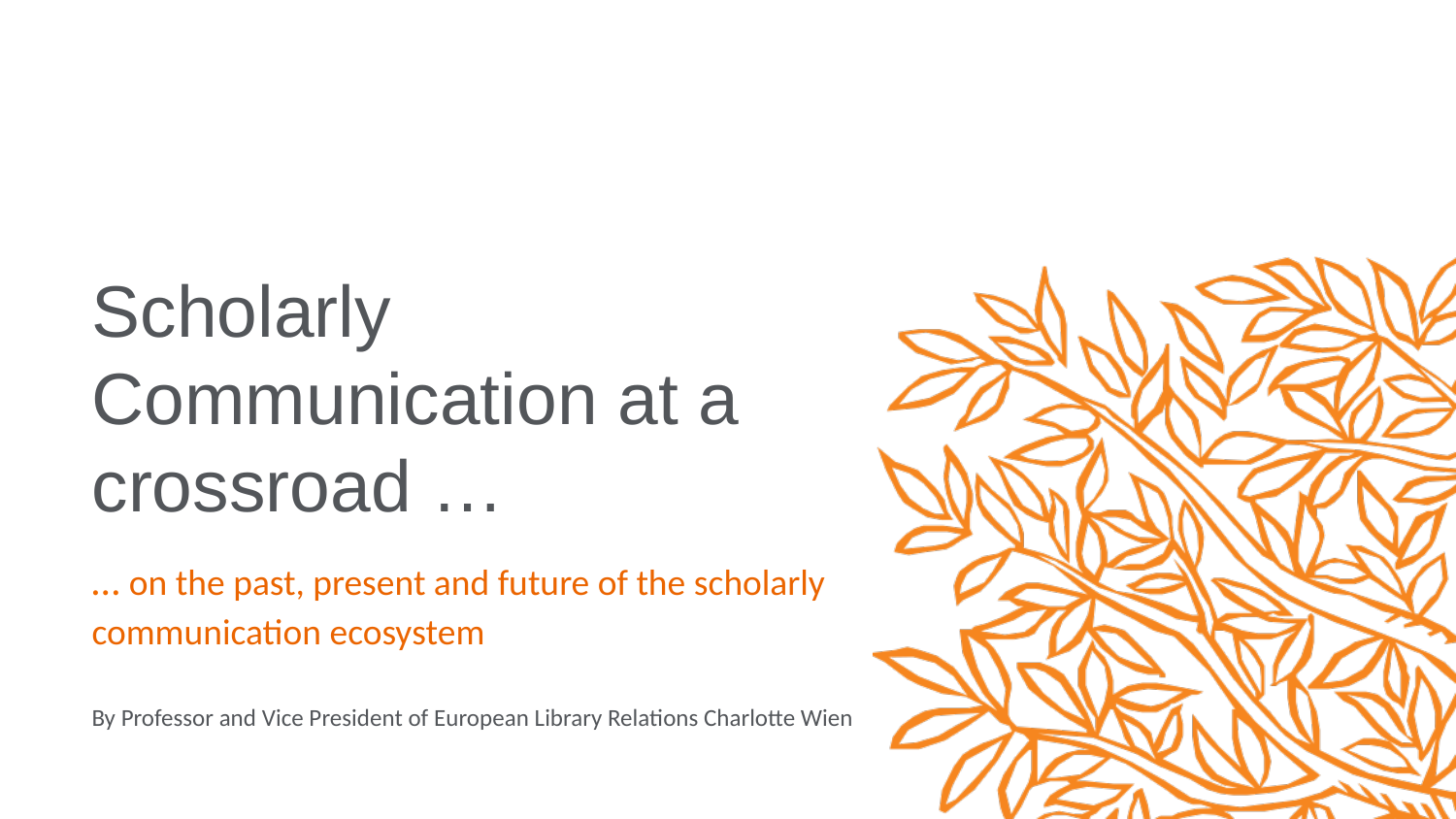

# Scholarly Communication at a crossroad …
… on the past, present and future of the scholarly communication ecosystem
By Professor and Vice President of European Library Relations Charlotte Wien